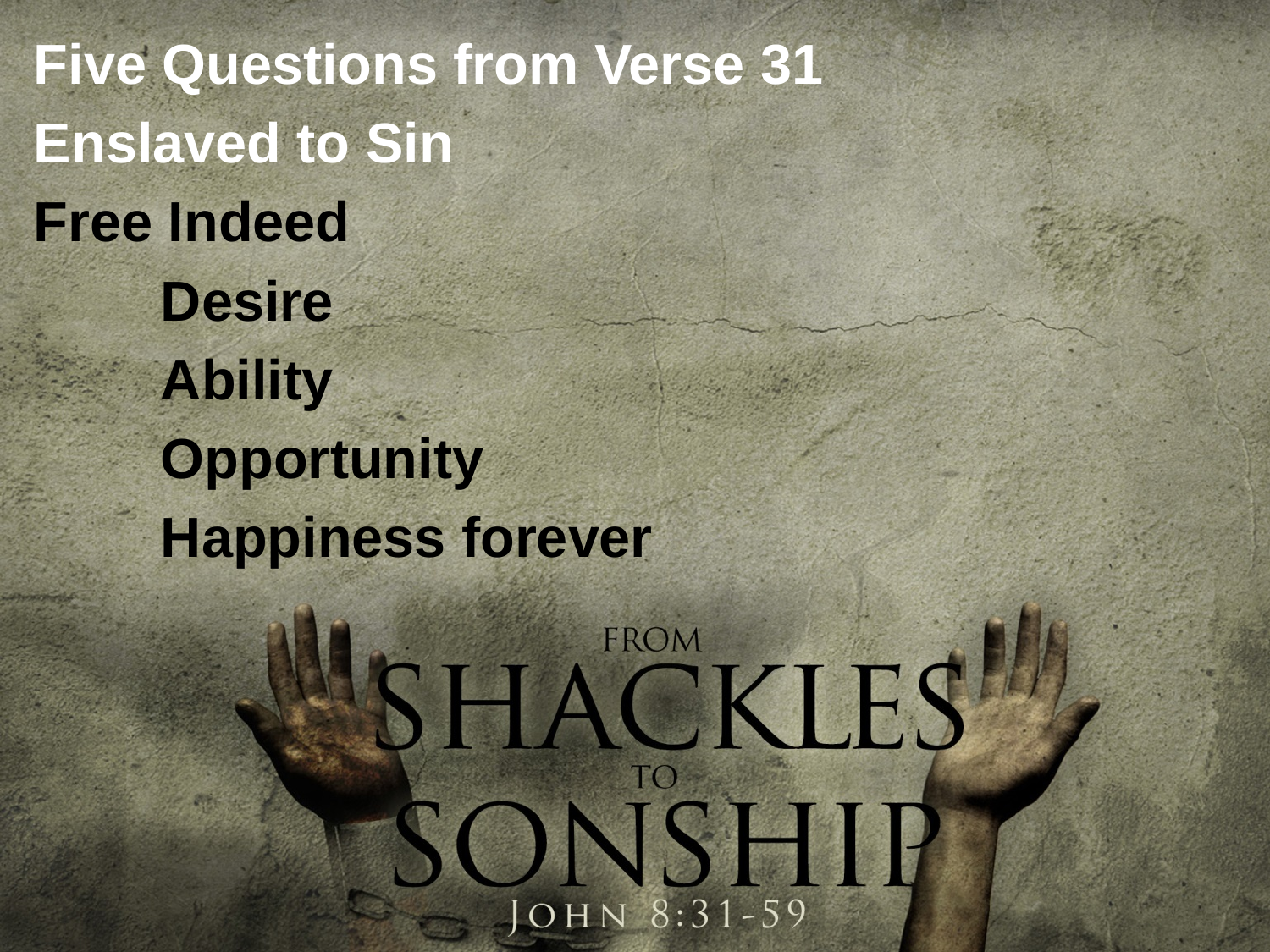

Five Questions from Verse 31
Enslaved to Sin
Free Indeed
	Desire
	Ability
	Opportunity
	Happiness forever